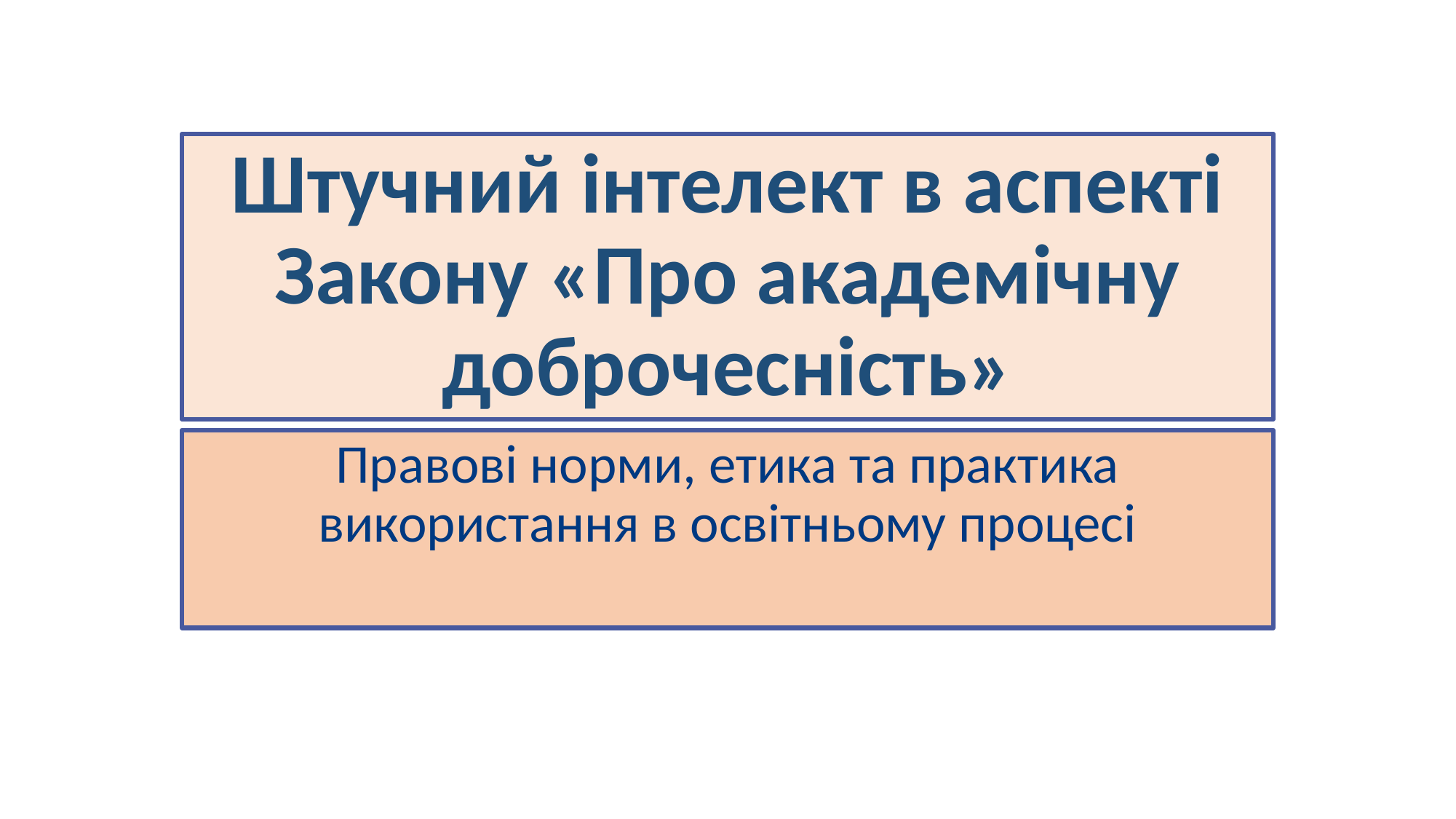

# Штучний інтелект в аспекті Закону «Про академічну доброчесність»
Правові норми, етика та практика використання в освітньому процесі